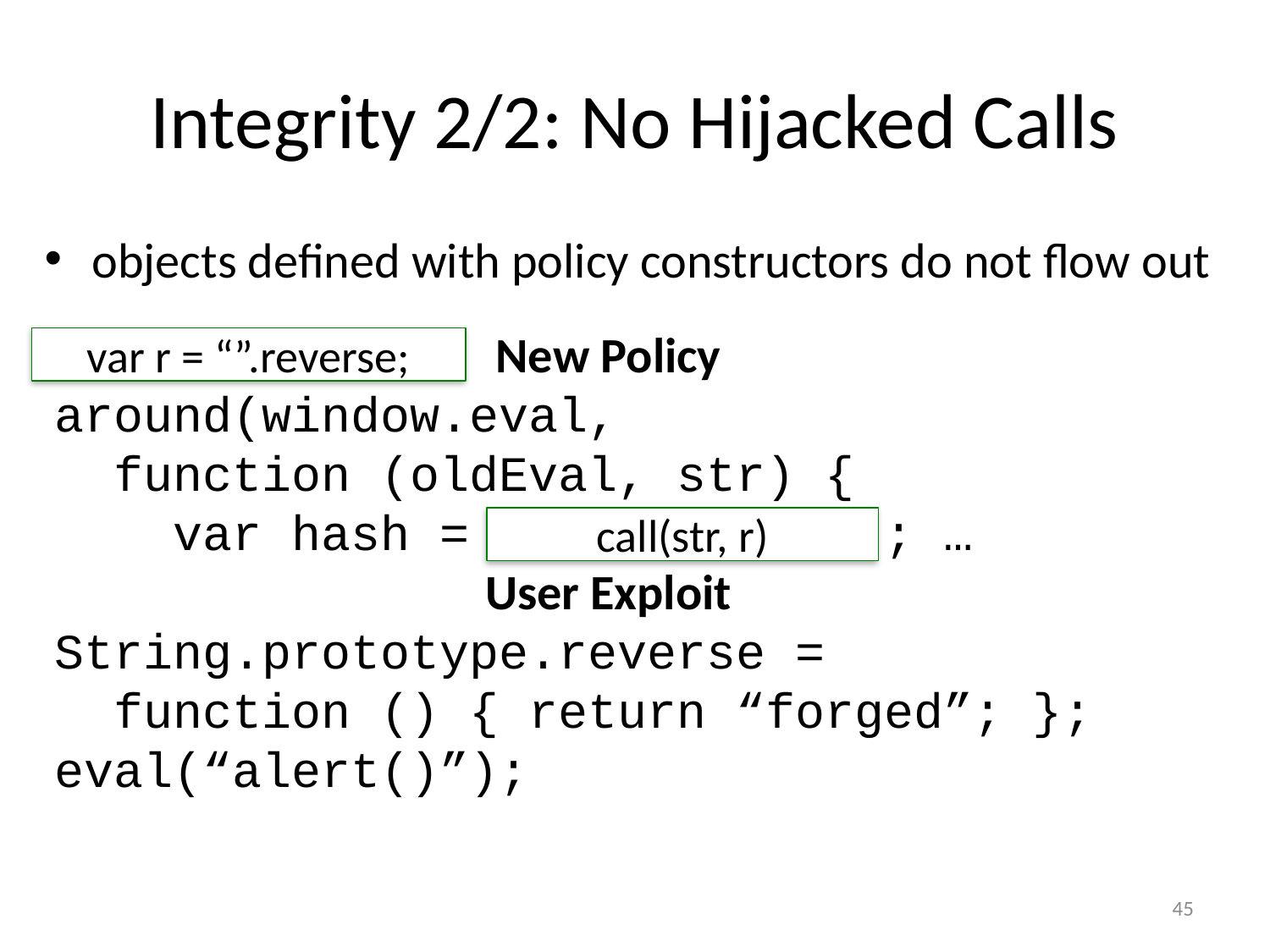

# Integrity 2/2: No Hijacked Calls
objects defined with policy constructors do not flow out

New Policy
around(window.eval,
  function (oldEval, str) {
    var hash = str.reverse(); …
User Exploit
String.prototype.reverse =
  function () { return “forged”; };
eval(“alert()”);

var r = “”.reverse;
call(str, r)
45